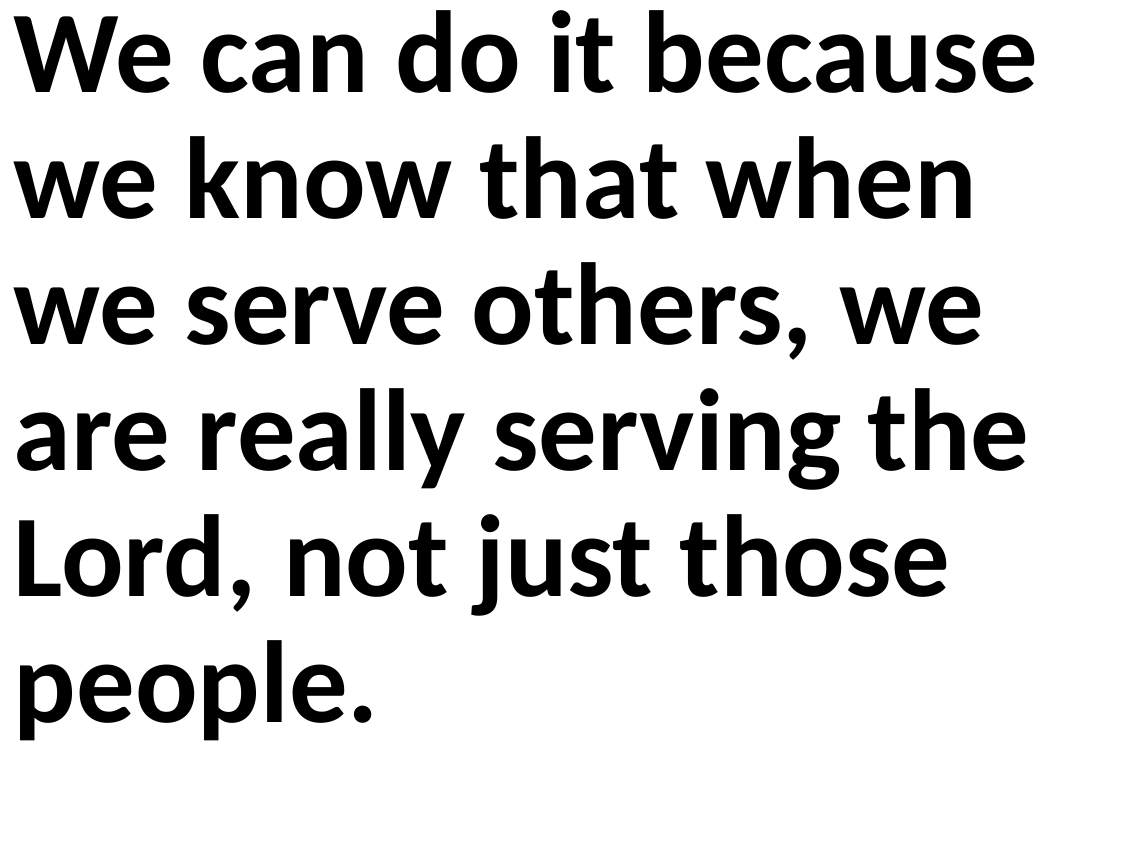

We can do it because we know that when we serve others, we are really serving the Lord, not just those people.